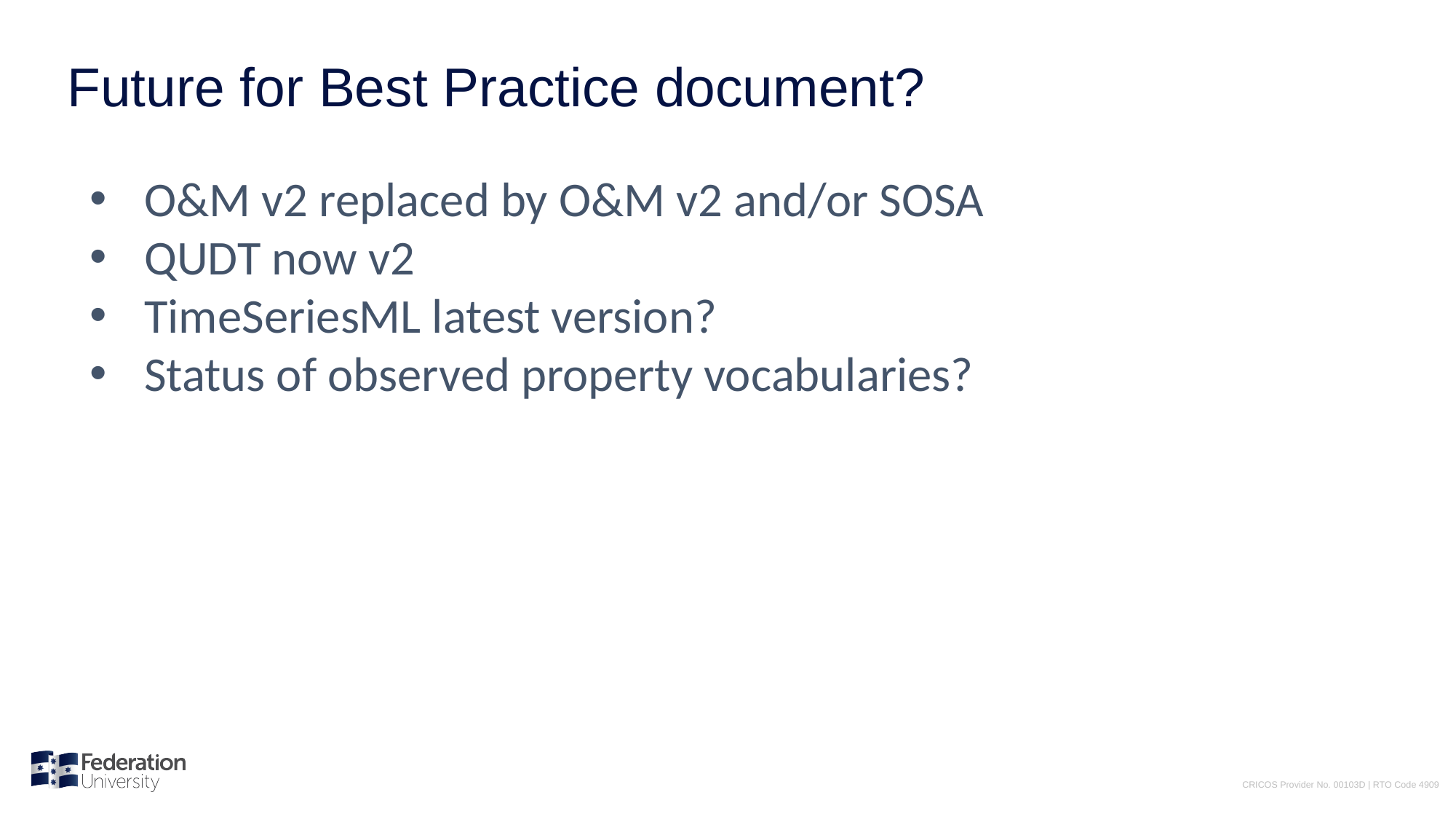

# Future for Best Practice document?
O&M v2 replaced by O&M v2 and/or SOSA
QUDT now v2
TimeSeriesML latest version?
Status of observed property vocabularies?